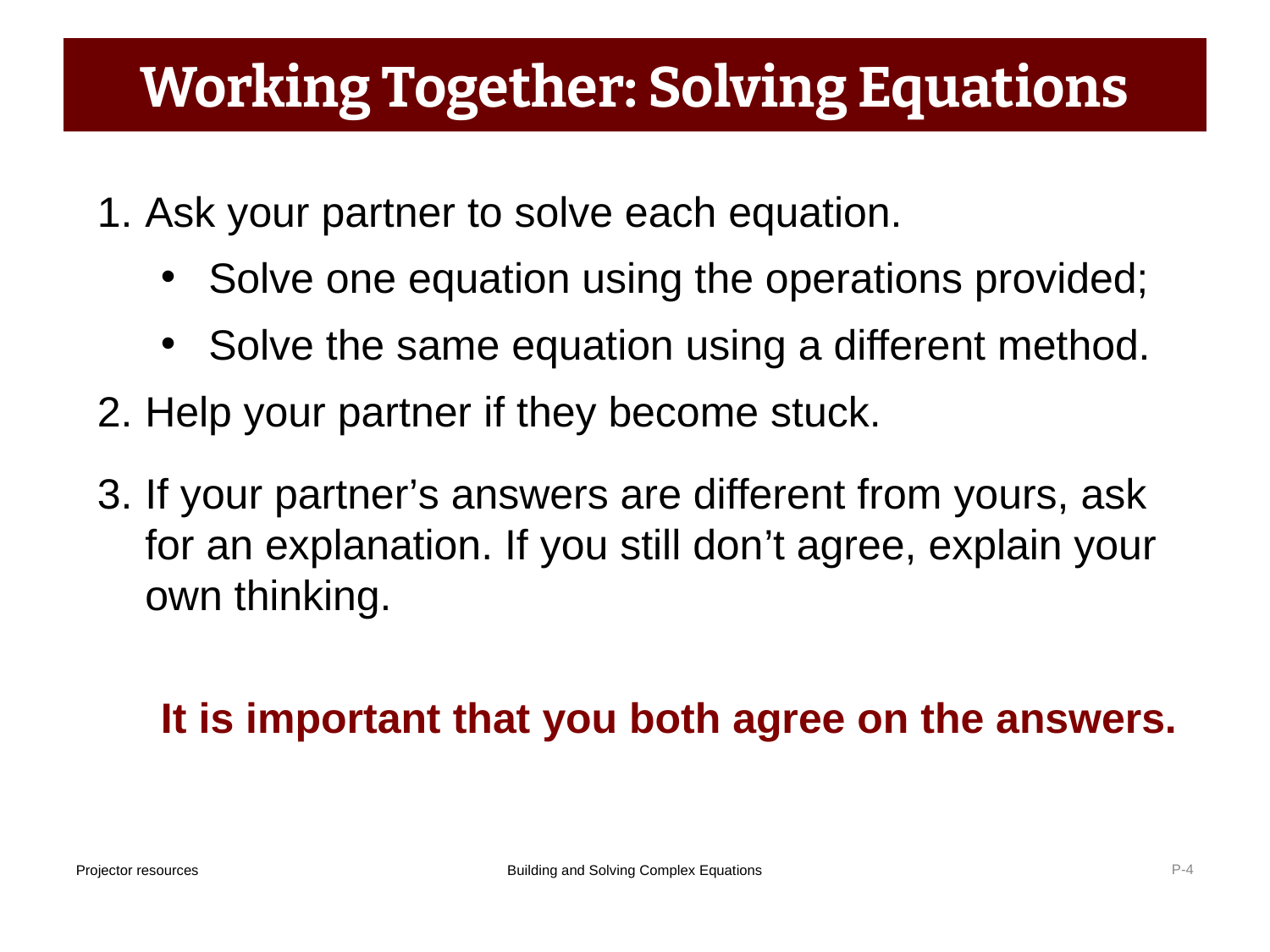

# Working Together: Solving Equations
Ask your partner to solve each equation.
Solve one equation using the operations provided;
Solve the same equation using a different method.
Help your partner if they become stuck.
If your partner’s answers are different from yours, ask for an explanation. If you still don’t agree, explain your own thinking.
It is important that you both agree on the answers.
P-4